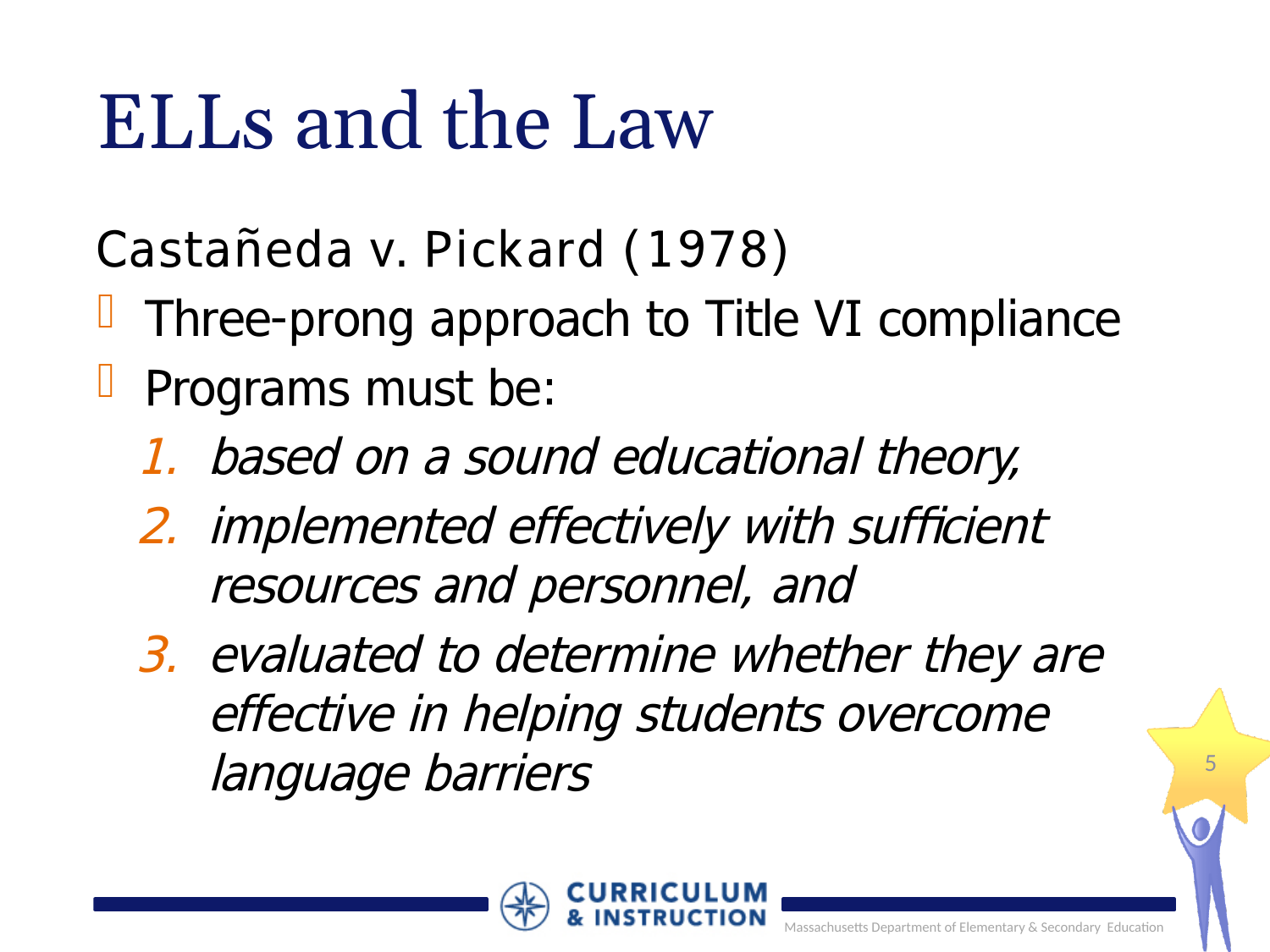

# ELLs and the Law
Castañeda v. Pickard (1978)
Three-prong approach to Title VI compliance
Programs must be:
based on a sound educational theory,
implemented effectively with sufficient resources and personnel, and
evaluated to determine whether they are effective in helping students overcome language barriers